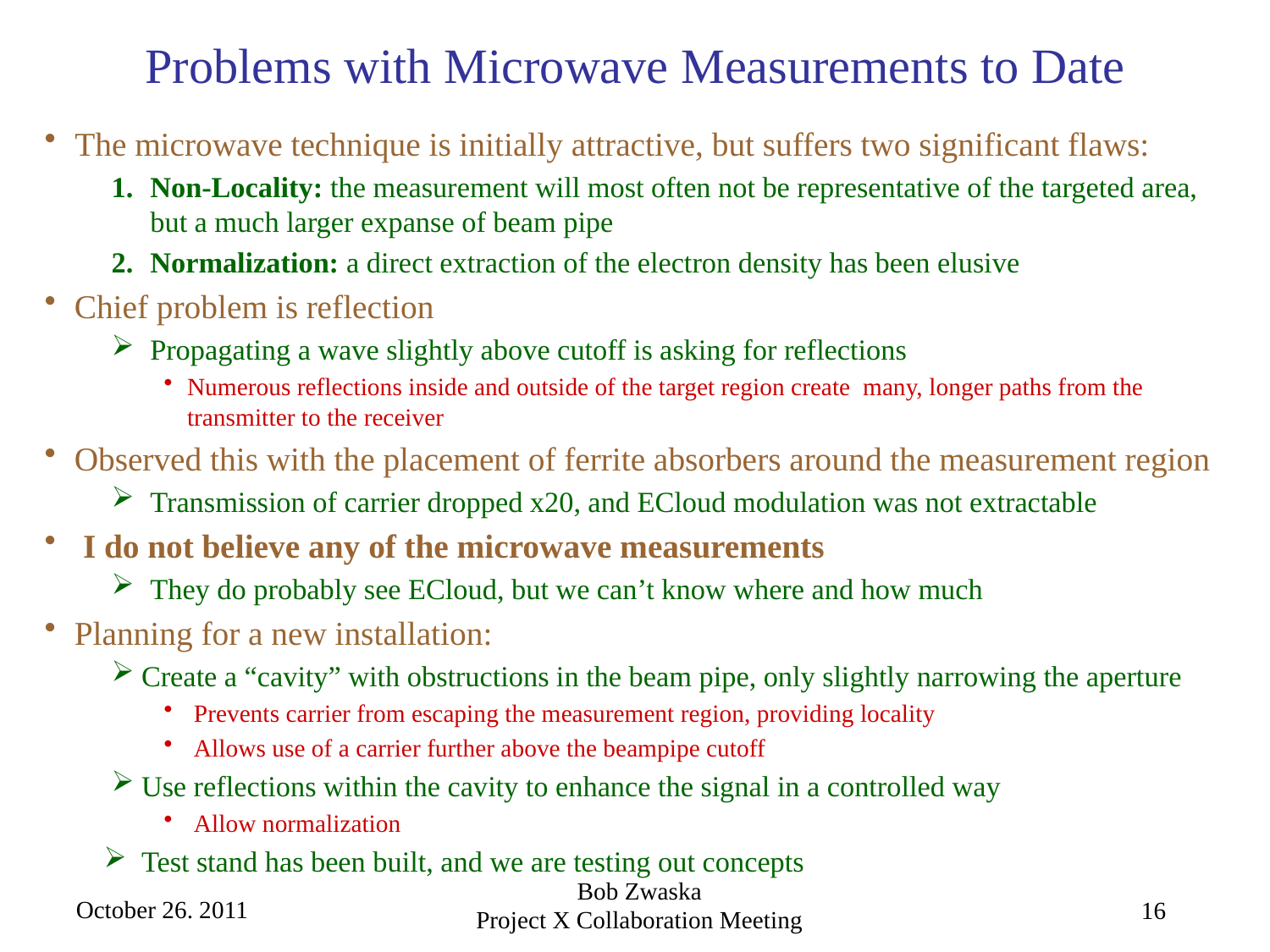

# Problems with Microwave Measurements to Date
The microwave technique is initially attractive, but suffers two significant flaws:
Non-Locality: the measurement will most often not be representative of the targeted area, but a much larger expanse of beam pipe
Normalization: a direct extraction of the electron density has been elusive
Chief problem is reflection
Propagating a wave slightly above cutoff is asking for reflections
Numerous reflections inside and outside of the target region create  many, longer paths from the transmitter to the receiver
Observed this with the placement of ferrite absorbers around the measurement region
Transmission of carrier dropped x20, and ECloud modulation was not extractable
I do not believe any of the microwave measurements
They do probably see ECloud, but we can’t know where and how much
Planning for a new installation:
Create a “cavity” with obstructions in the beam pipe, only slightly narrowing the aperture
Prevents carrier from escaping the measurement region, providing locality
Allows use of a carrier further above the beampipe cutoff
Use reflections within the cavity to enhance the signal in a controlled way
Allow normalization
Test stand has been built, and we are testing out concepts